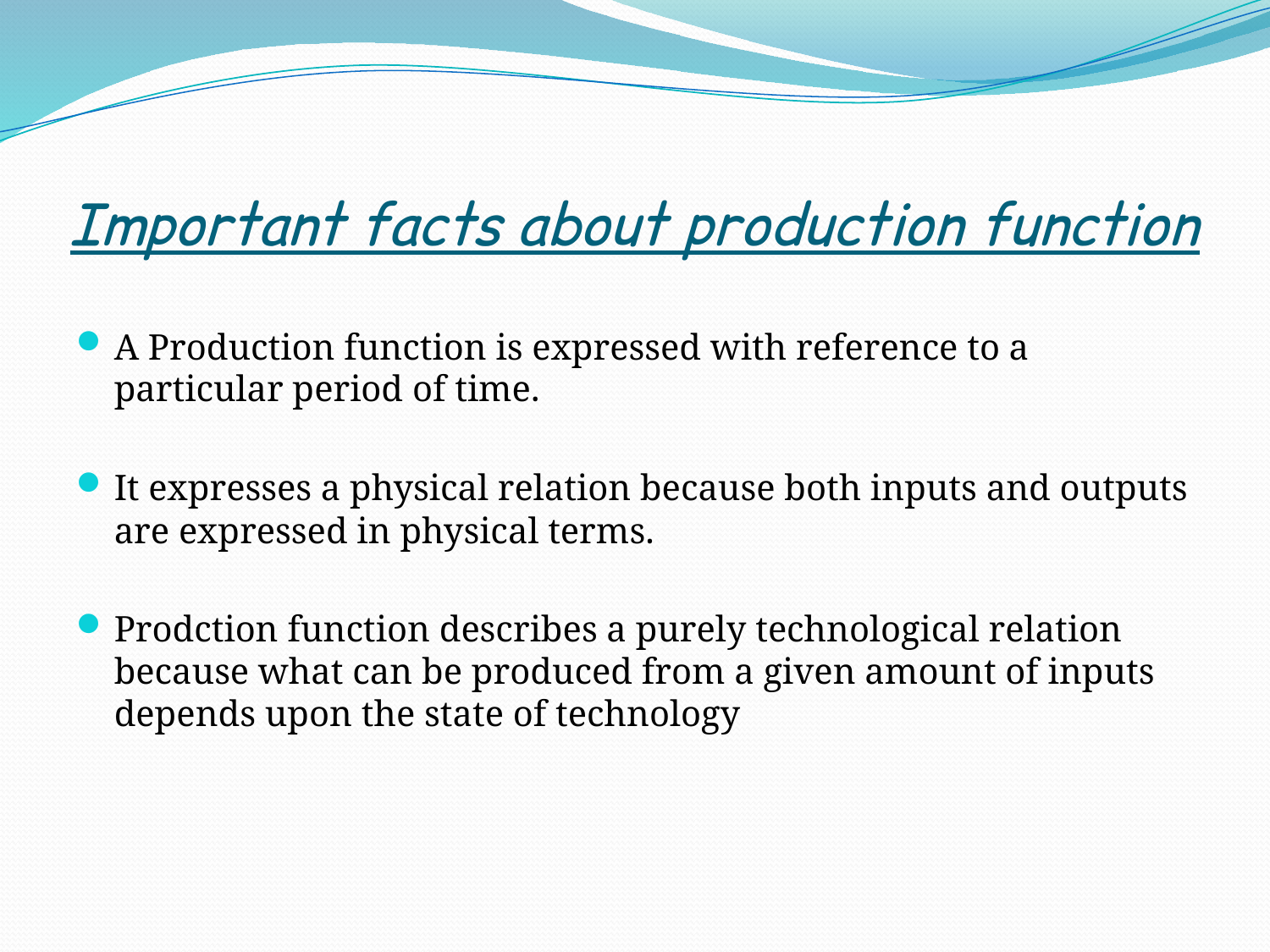

# Important facts about production function

A Production function is expressed with reference to a particular period of time.

It expresses a physical relation because both inputs and outputs are expressed in physical terms.

Prodction function describes a purely technological relation because what can be produced from a given amount of inputs depends upon the state of technology